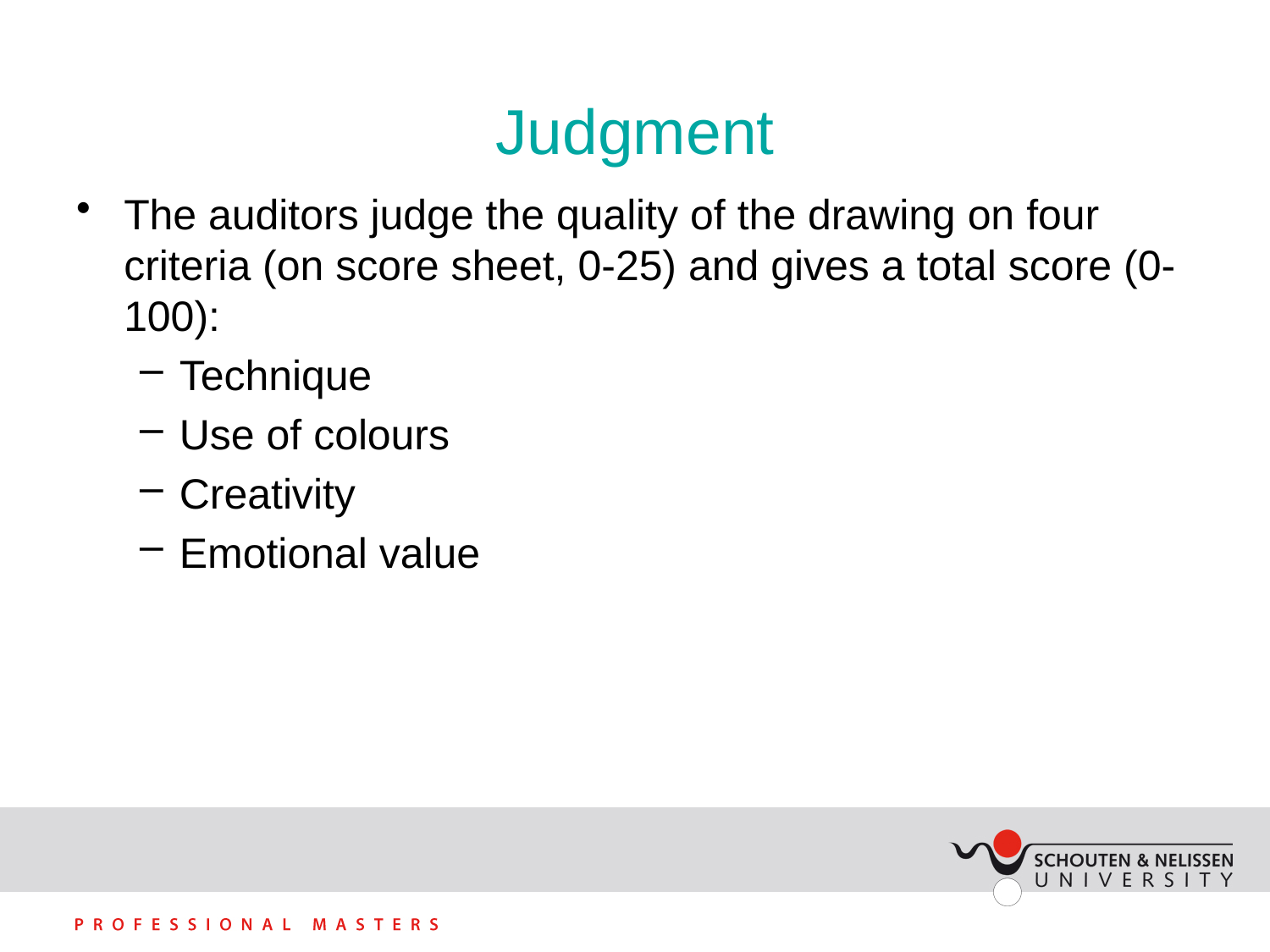

# Judgment
The auditors judge the quality of the drawing on four criteria (on score sheet, 0-25) and gives a total score (0-100):
Technique
Use of colours
Creativity
Emotional value